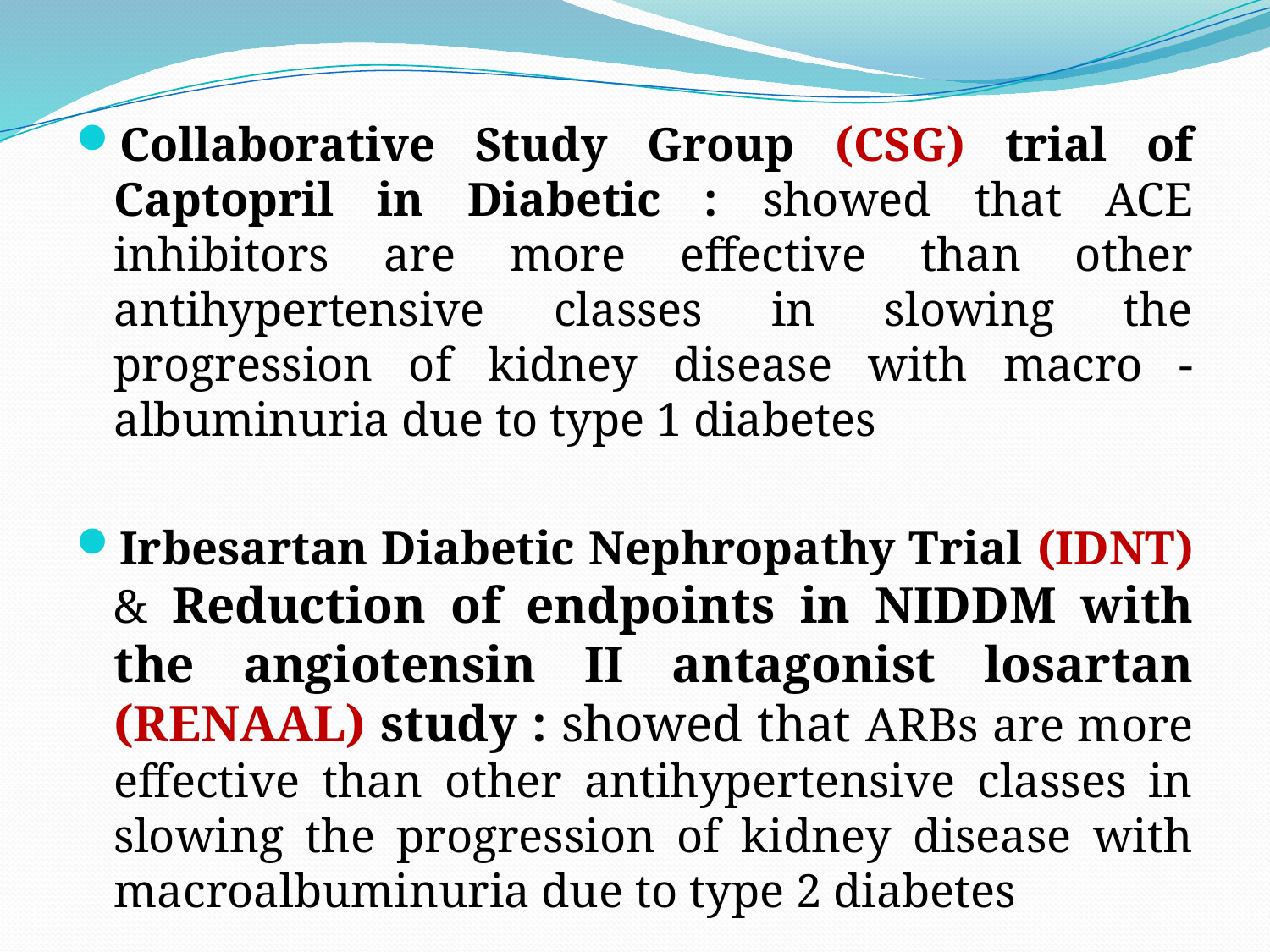

#
Collaborative Study Group (CSG) trial of Captopril in Diabetic : showed that ACE inhibitors are more effective than other antihypertensive classes in slowing the progression of kidney disease with macro -albuminuria due to type 1 diabetes

Irbesartan Diabetic Nephropathy Trial (IDNT) & Reduction of endpoints in NIDDM with the angiotensin II antagonist losartan (RENAAL) study : showed that ARBs are more effective than other antihypertensive classes in slowing the progression of kidney disease with macroalbuminuria due to type 2 diabetes